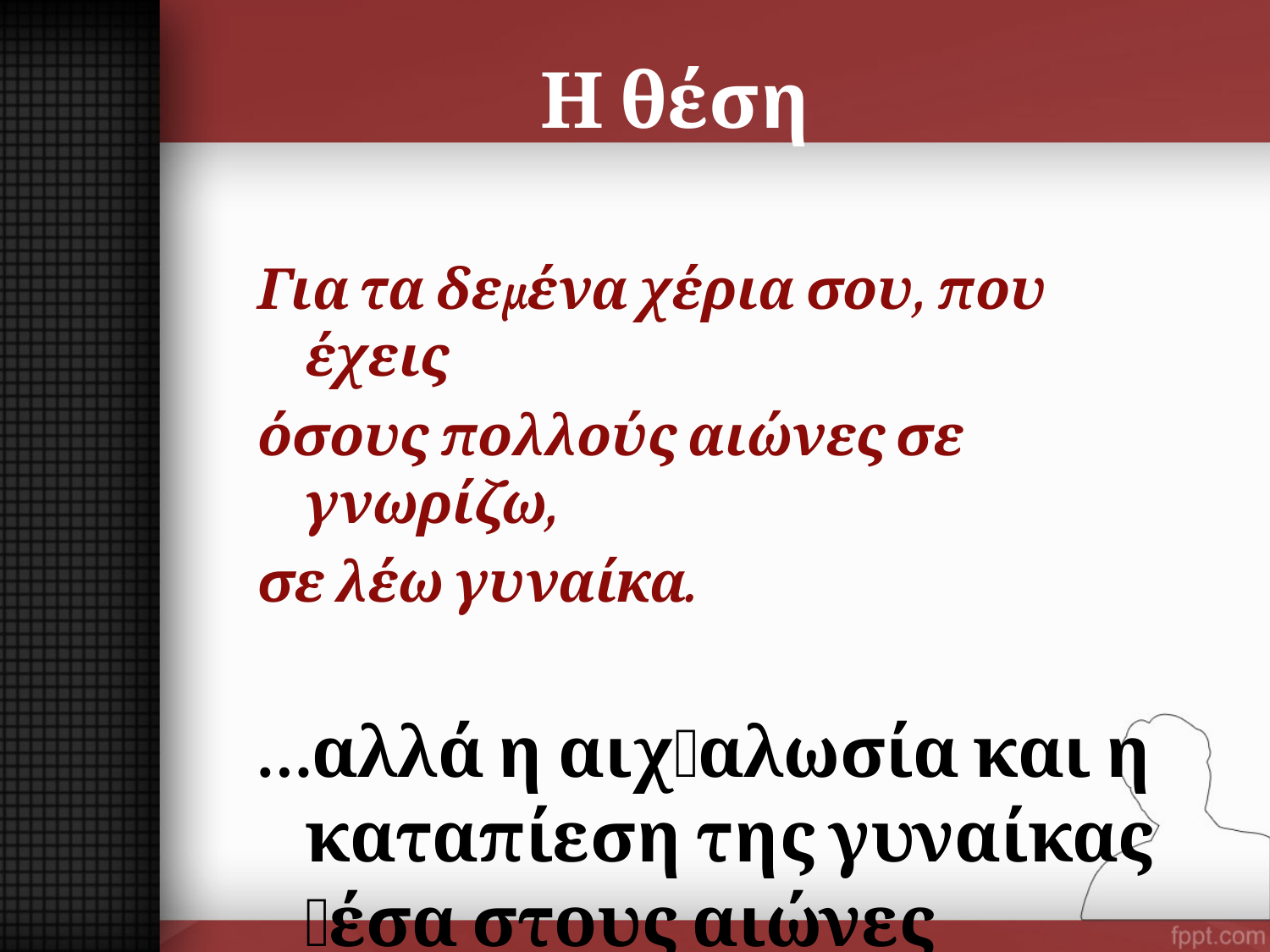

# Η θέση
Για τα δεμένα χέρια σου, που έχεις
όσους πολλούς αιώνες σε γνωρίζω,
σε λέω γυναίκα.

…αλλά η αιχμαλωσία και η καταπίεση της γυναίκας μέσα στους αιώνες